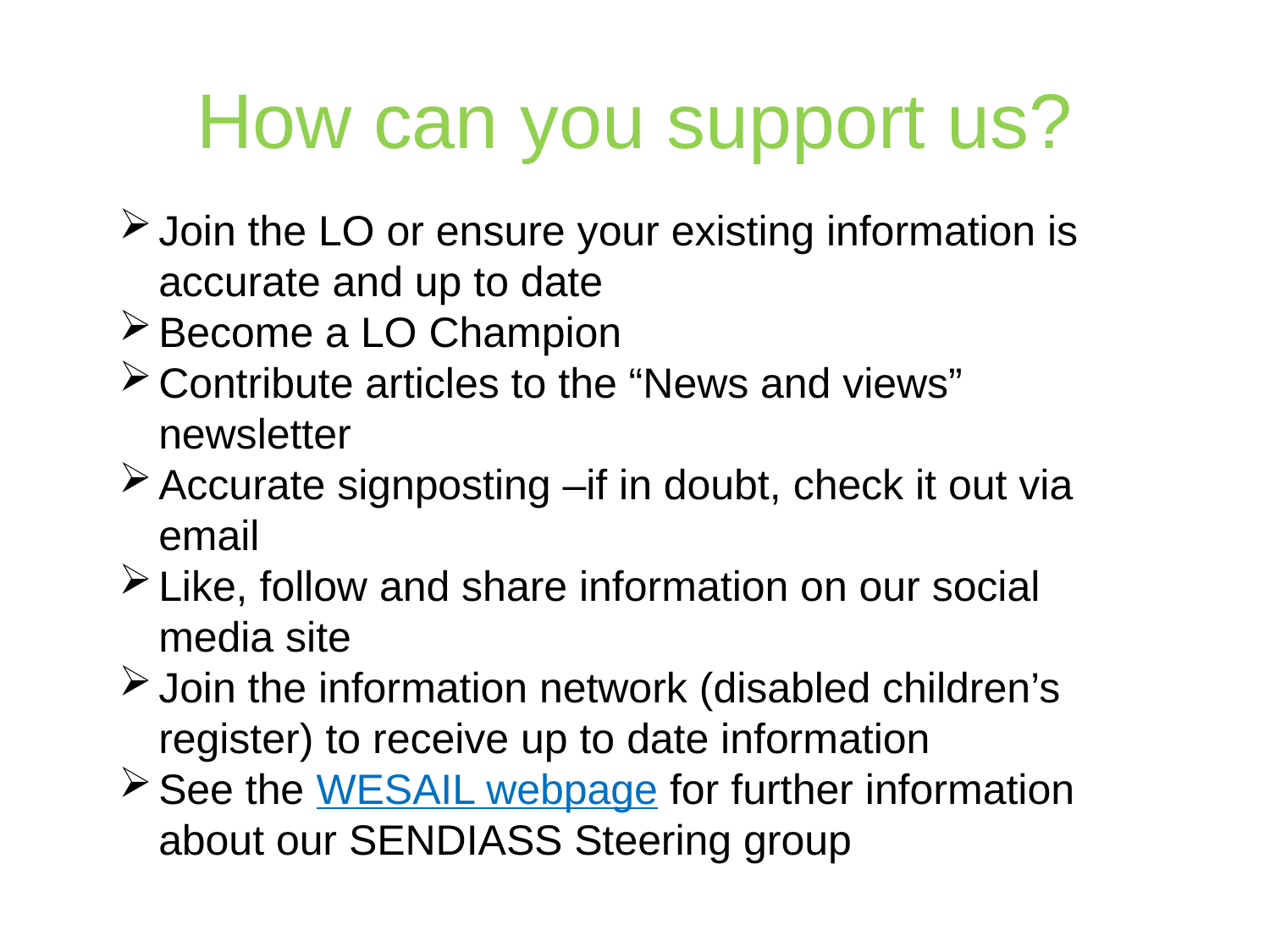

# How can you support us?
Join the LO or ensure your existing information is accurate and up to date
Become a LO Champion
Contribute articles to the “News and views” newsletter
Accurate signposting –if in doubt, check it out via email
Like, follow and share information on our social media site
Join the information network (disabled children’s register) to receive up to date information
See the WESAIL webpage for further information about our SENDIASS Steering group